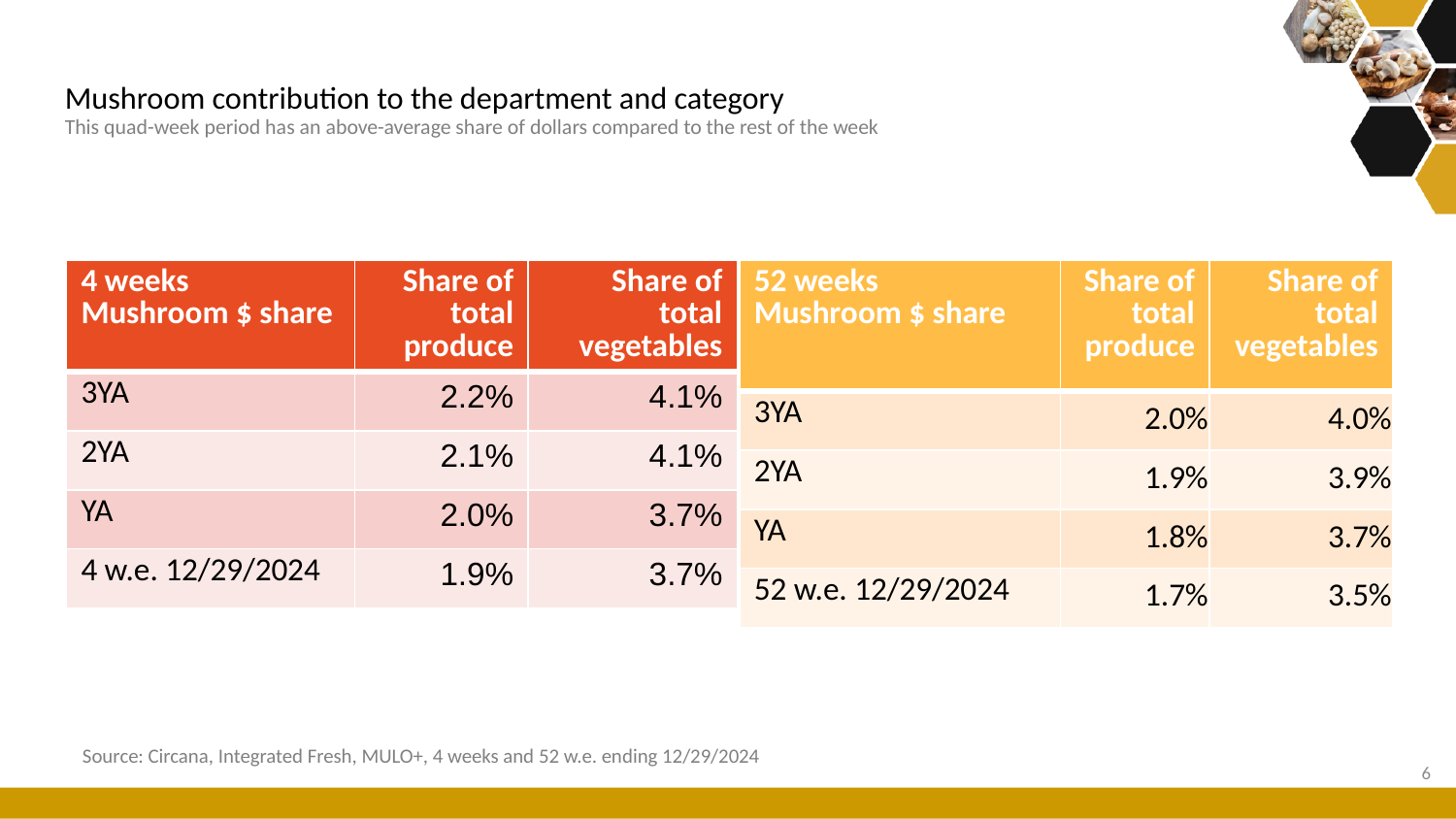

# Mushroom contribution to the department and category This quad-week period has an above-average share of dollars compared to the rest of the week
| 4 weeks Mushroom $ share | Share of total produce | Share of total vegetables |
| --- | --- | --- |
| 3YA | 2.2% | 4.1% |
| 2YA | 2.1% | 4.1% |
| YA | 2.0% | 3.7% |
| 4 w.e. 12/29/2024 | 1.9% | 3.7% |
| 52 weeks Mushroom $ share | Share of total produce | Share of total vegetables |
| --- | --- | --- |
| 3YA | 2.0% | 4.0% |
| 2YA | 1.9% | 3.9% |
| YA | 1.8% | 3.7% |
| 52 w.e. 12/29/2024 | 1.7% | 3.5% |
Source: Circana, Integrated Fresh, MULO+, 4 weeks and 52 w.e. ending 12/29/2024
6